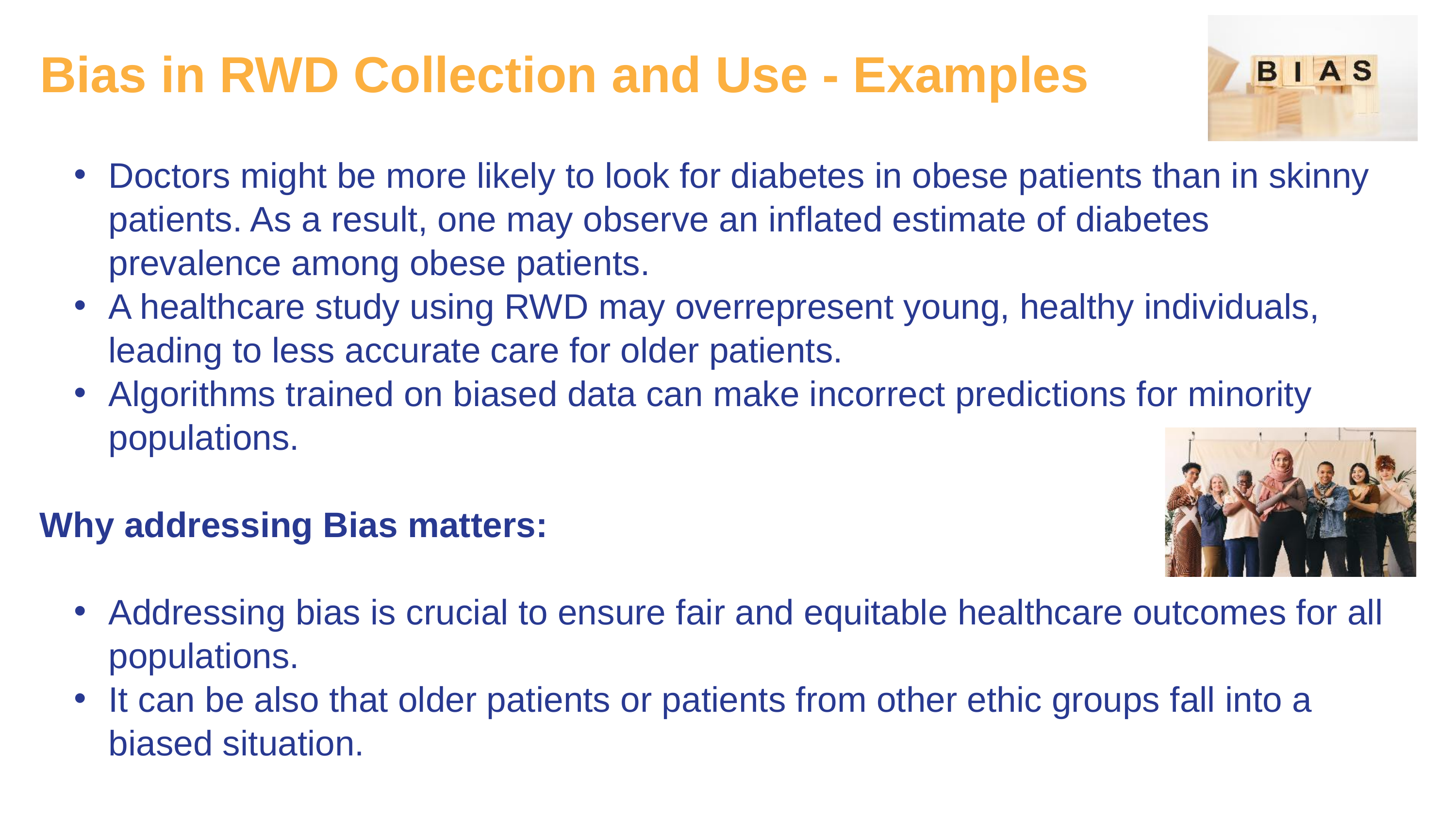

Bias in RWD Collection and Use - Examples
Doctors might be more likely to look for diabetes in obese patients than in skinny patients. As a result, one may observe an inflated estimate of diabetes prevalence among obese patients.
A healthcare study using RWD may overrepresent young, healthy individuals, leading to less accurate care for older patients.
Algorithms trained on biased data can make incorrect predictions for minority populations.

Why addressing Bias matters:

Addressing bias is crucial to ensure fair and equitable healthcare outcomes for all populations.
It can be also that older patients or patients from other ethic groups fall into a biased situation.